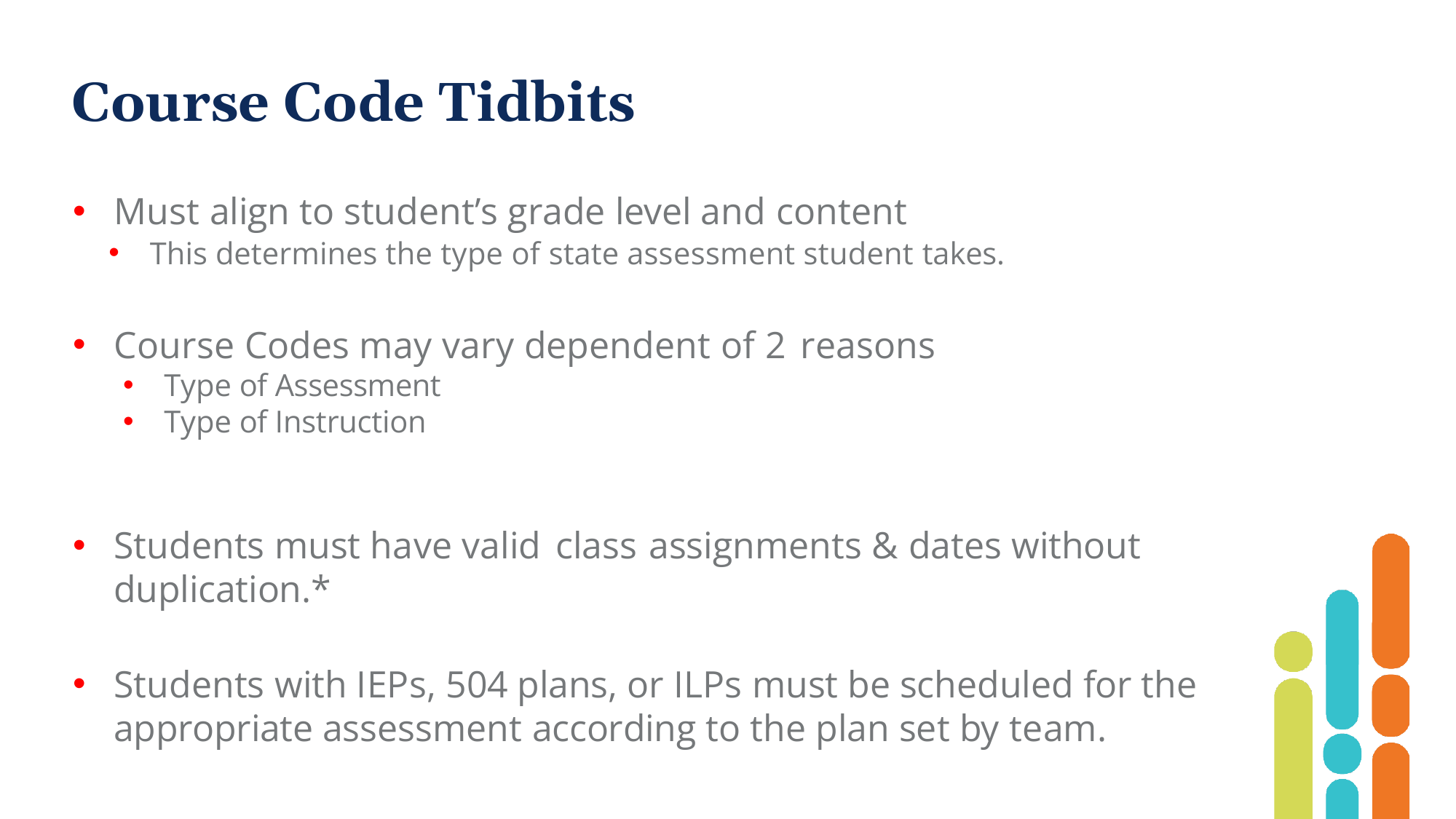

# Course Code Tidbits
Must align to student’s grade level and content
This determines the type of state assessment student takes.

Course Codes may vary dependent of 2 reasons
Type of Assessment
Type of Instruction

Students must have valid class assignments & dates without  duplication.*

Students with IEPs, 504 plans, or ILPs must be scheduled for the appropriate assessment according to the plan set by team.